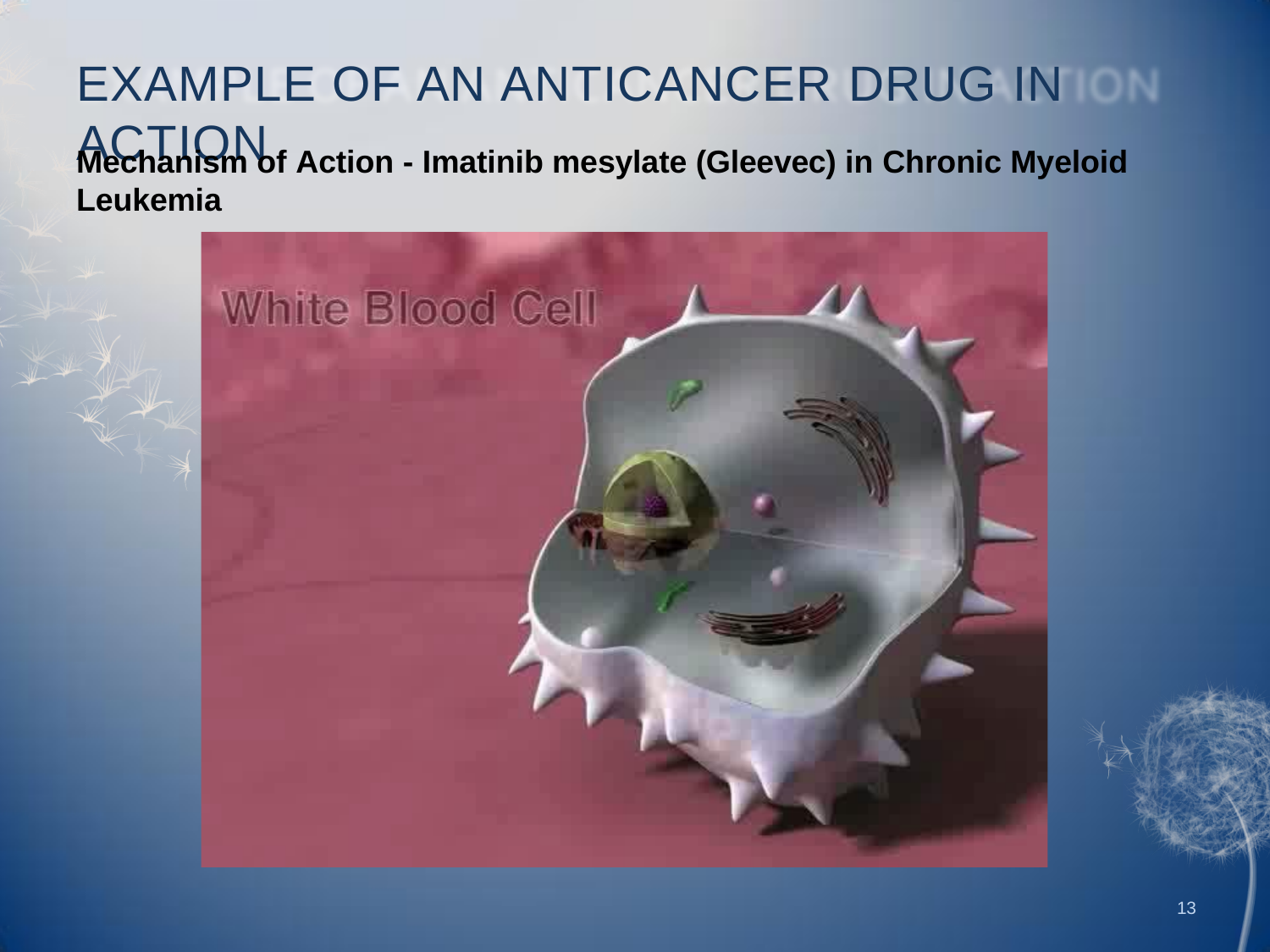

EXAMPLE OF AN ANTICANCER DRUG IN ACTION
Mechanism of Action - Imatinib mesylate (Gleevec) in Chronic Myeloid Leukemia

13